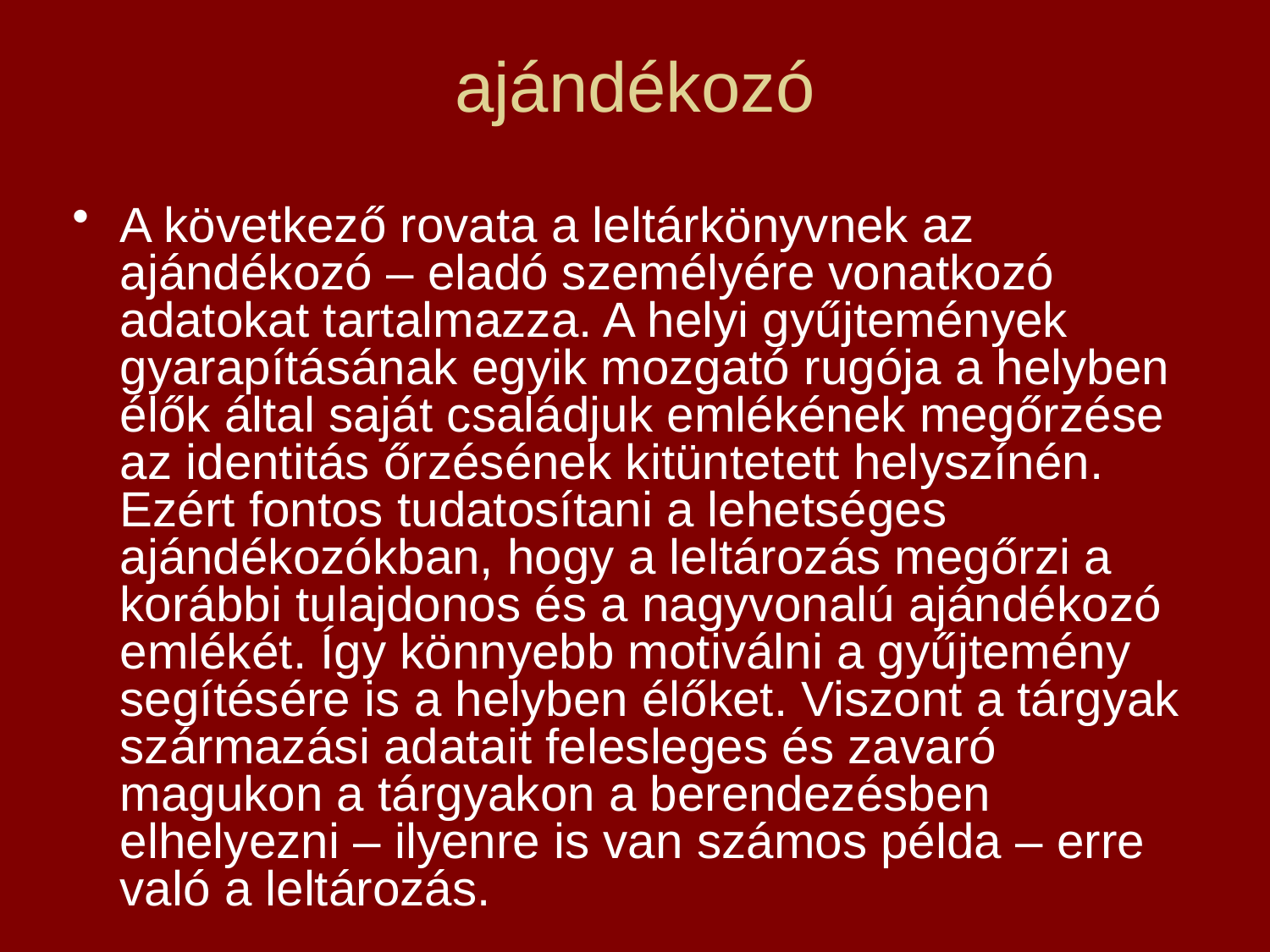

# ajándékozó

A következő rovata a leltárkönyvnek az ajándékozó – eladó személyére vonatkozó adatokat tartalmazza. A helyi gyűjtemények gyarapításának egyik mozgató rugója a helyben élők által saját családjuk emlékének megőrzése az identitás őrzésének kitüntetett helyszínén. Ezért fontos tudatosítani a lehetséges ajándékozókban, hogy a leltározás megőrzi a korábbi tulajdonos és a nagyvonalú ajándékozó emlékét. Így könnyebb motiválni a gyűjtemény segítésére is a helyben élőket. Viszont a tárgyak származási adatait felesleges és zavaró magukon a tárgyakon a berendezésben elhelyezni – ilyenre is van számos példa – erre való a leltározás.